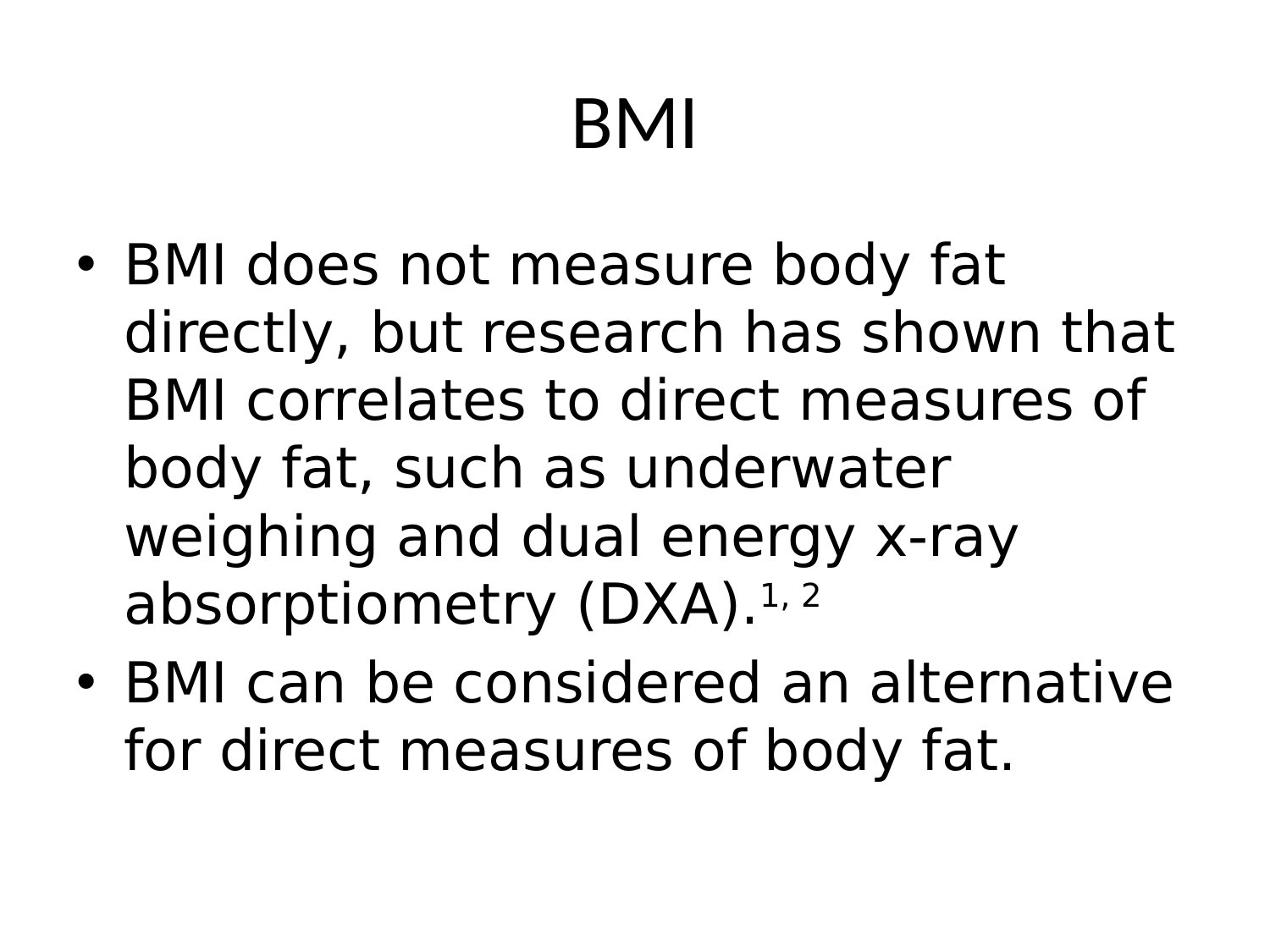

# BMI
BMI does not measure body fat directly, but research has shown that BMI correlates to direct measures of body fat, such as underwater weighing and dual energy x-ray absorptiometry (DXA).1, 2
BMI can be considered an alternative for direct measures of body fat.